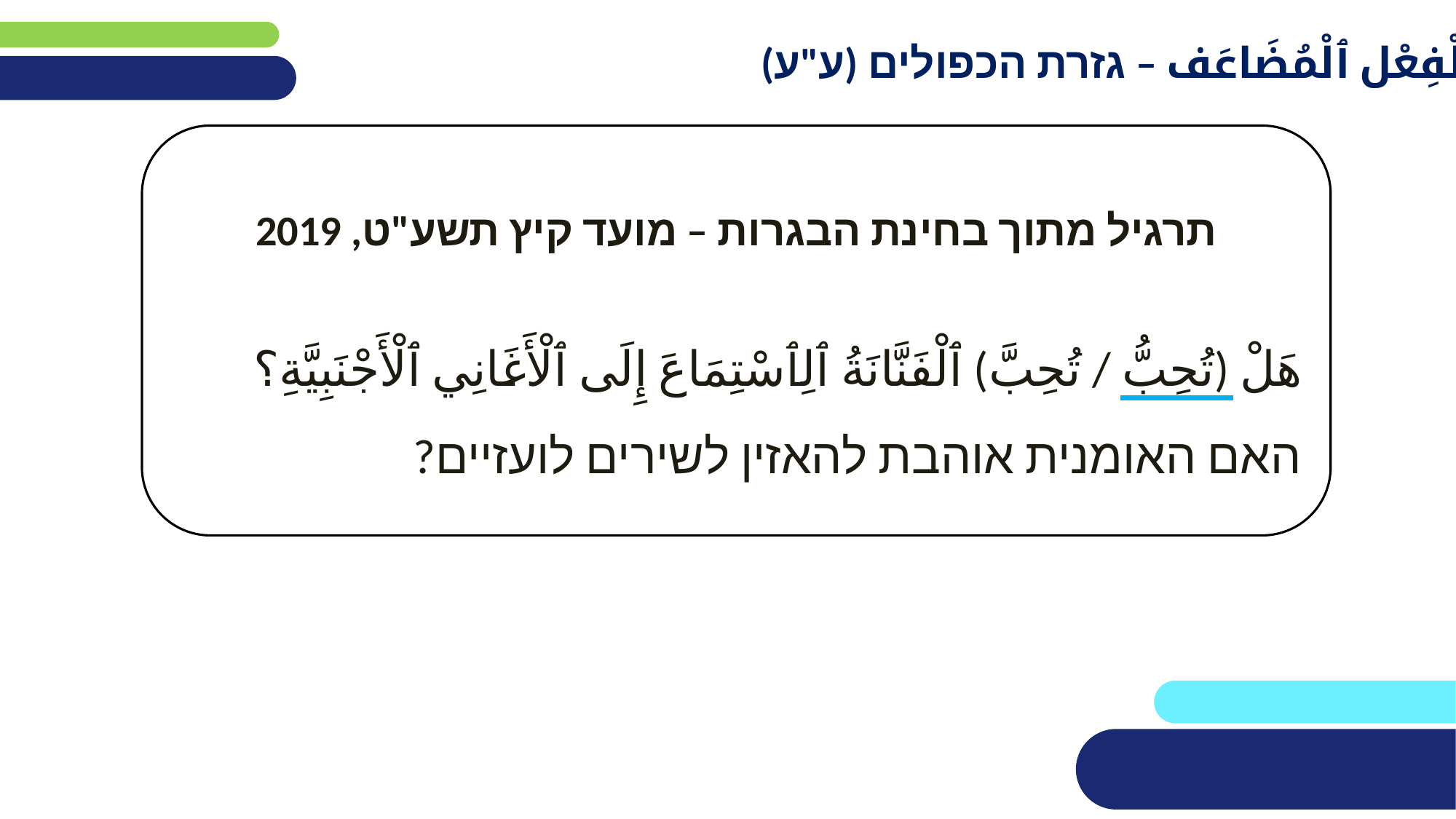

أَلْفِعْل ٱلْمُضَاعَف – גזרת הכפולים (ע"ע)
תרגיל מתוך בחינת הבגרות – מועד קיץ תשע"ט, 2019

هَلْ (تُحِبُّ / تُحِبَّ) ٱلْفَنَّانَةُ ٱلِٱسْتِمَاعَ إِلَى ٱلْأَغَانِي ٱلْأَجْنَبِيَّةِ؟
האם האומנית אוהבת להאזין לשירים לועזיים?